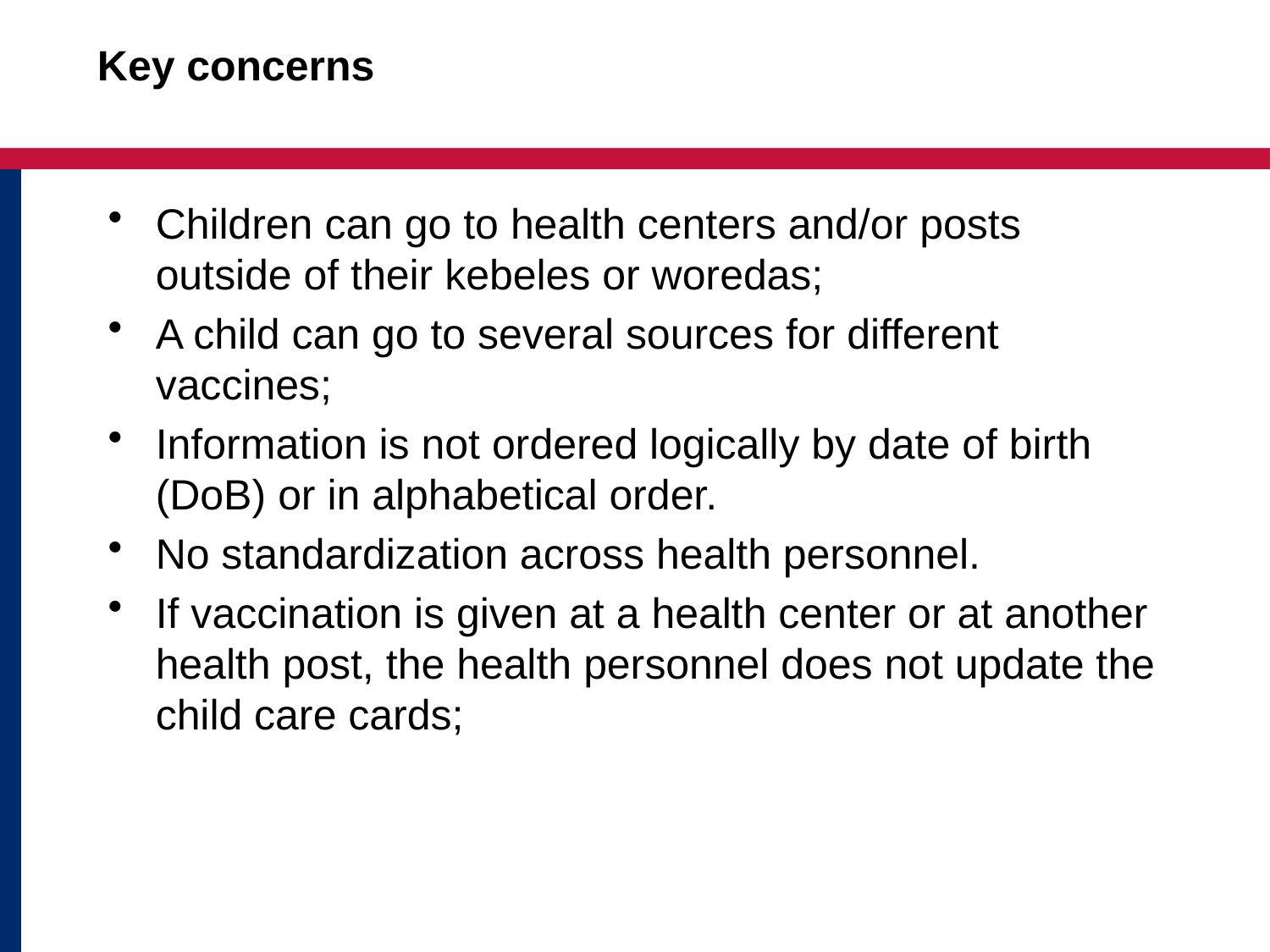

# Key concerns
Children can go to health centers and/or posts outside of their kebeles or woredas;
A child can go to several sources for different vaccines;
Information is not ordered logically by date of birth (DoB) or in alphabetical order.
No standardization across health personnel.
If vaccination is given at a health center or at another health post, the health personnel does not update the child care cards;